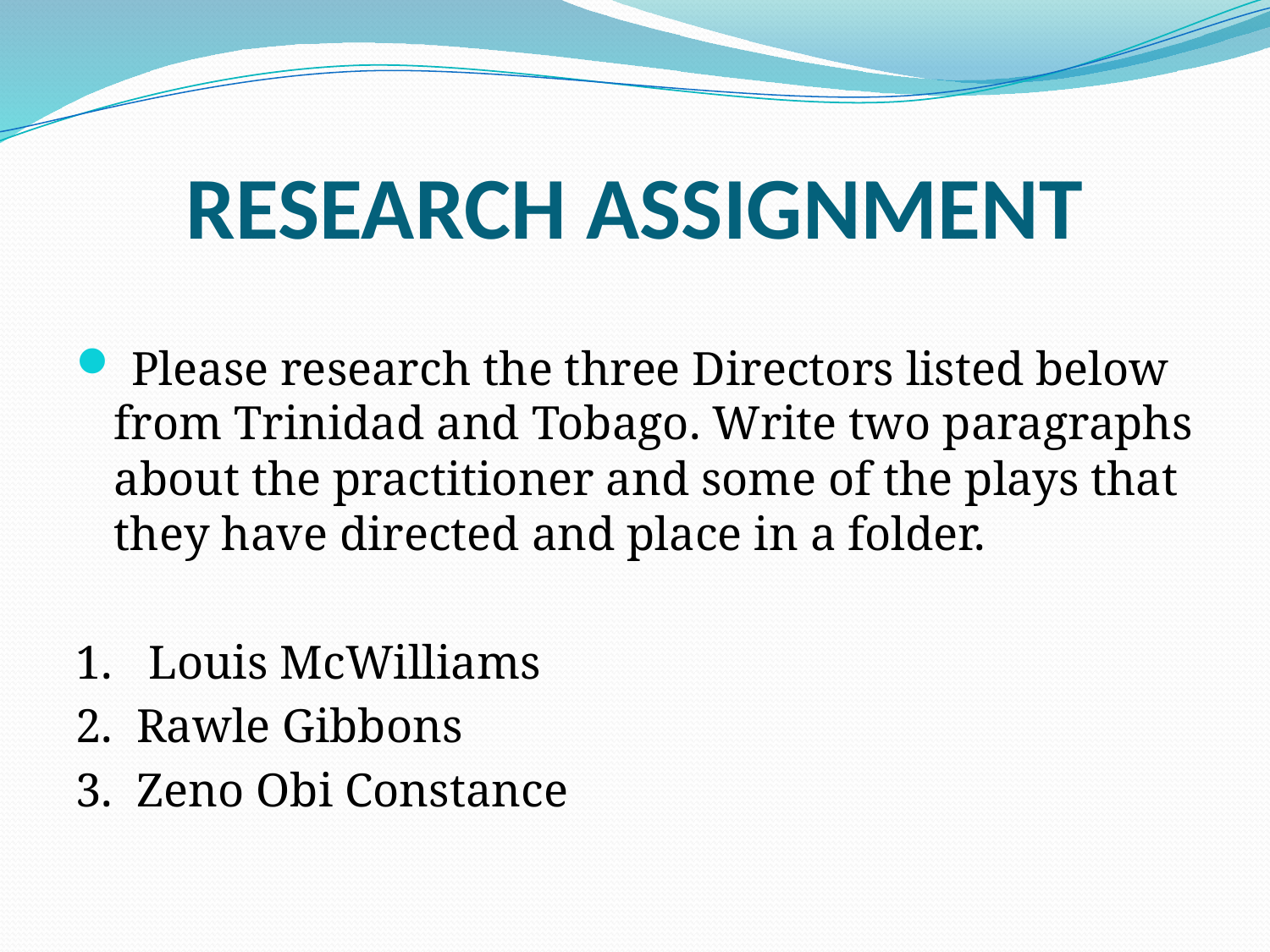

# RESEARCH ASSIGNMENT

 Please research the three Directors listed below from Trinidad and Tobago. Write two paragraphs about the practitioner and some of the plays that they have directed and place in a folder.

1.   Louis McWilliams
2.  Rawle Gibbons
3.  Zeno Obi Constance